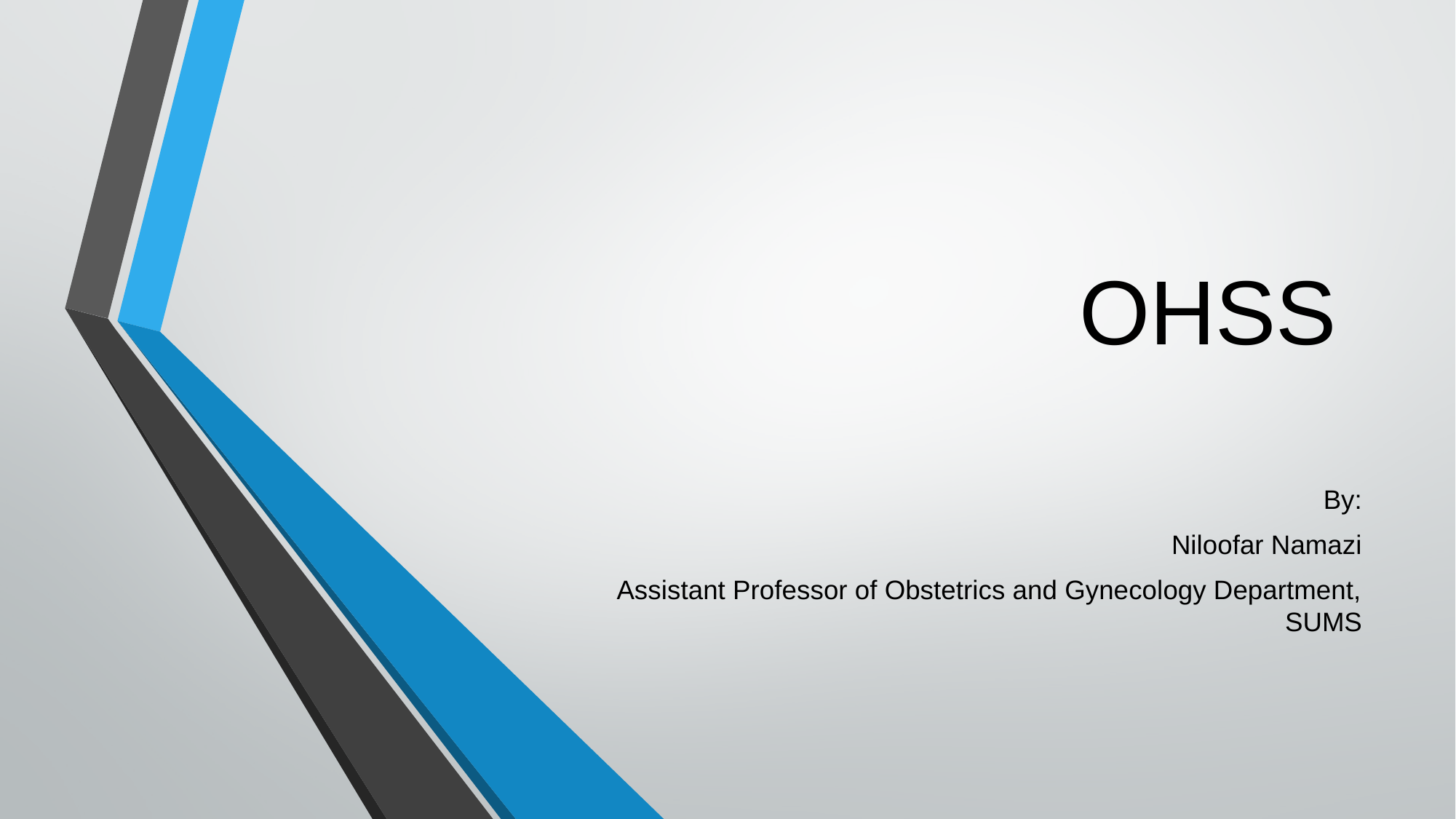

# OHSS
By:
Niloofar Namazi
Assistant Professor of Obstetrics and Gynecology Department, SUMS